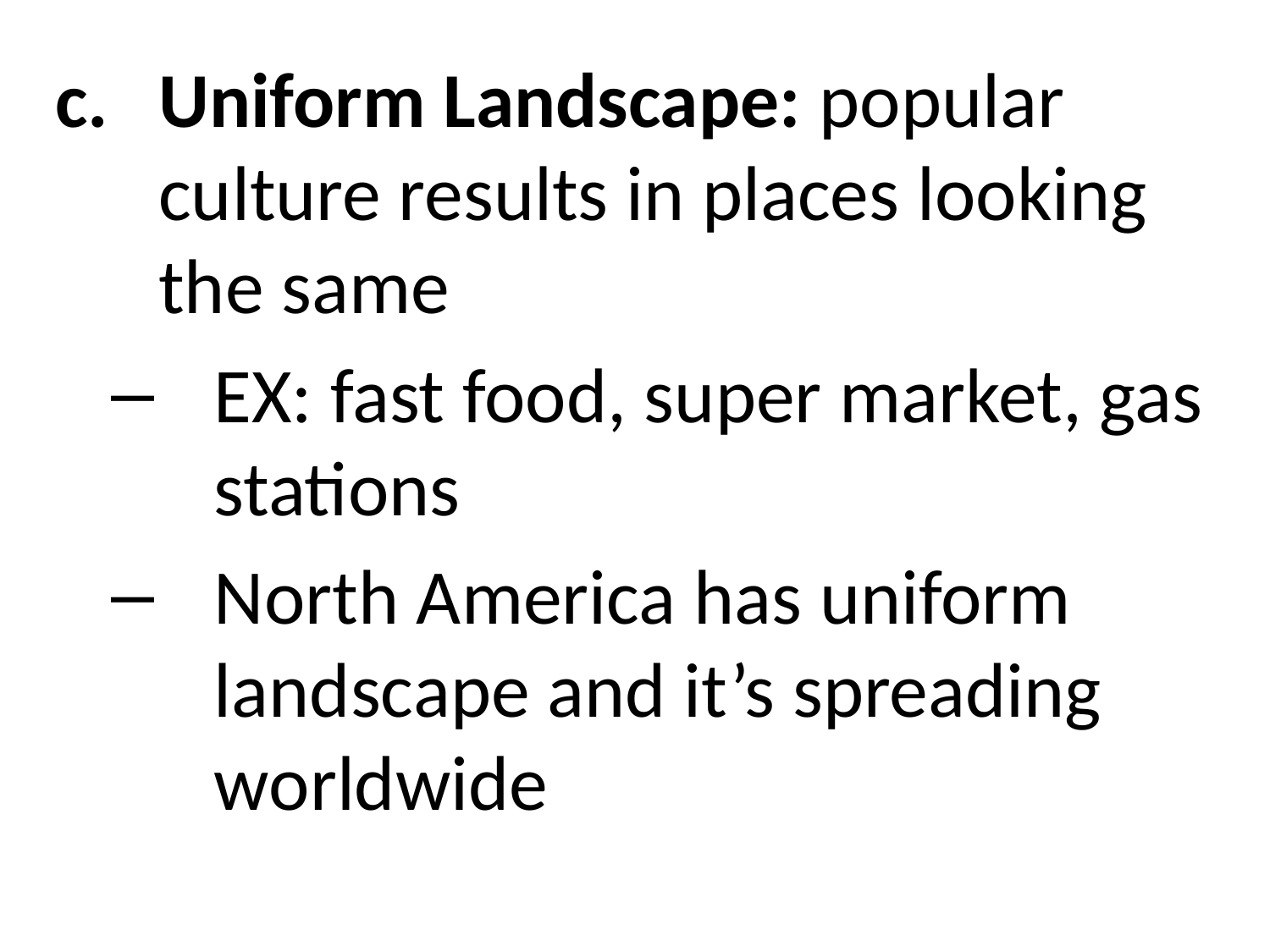

Uniform Landscape: popular culture results in places looking the same
EX: fast food, super market, gas stations
North America has uniform landscape and it’s spreading worldwide